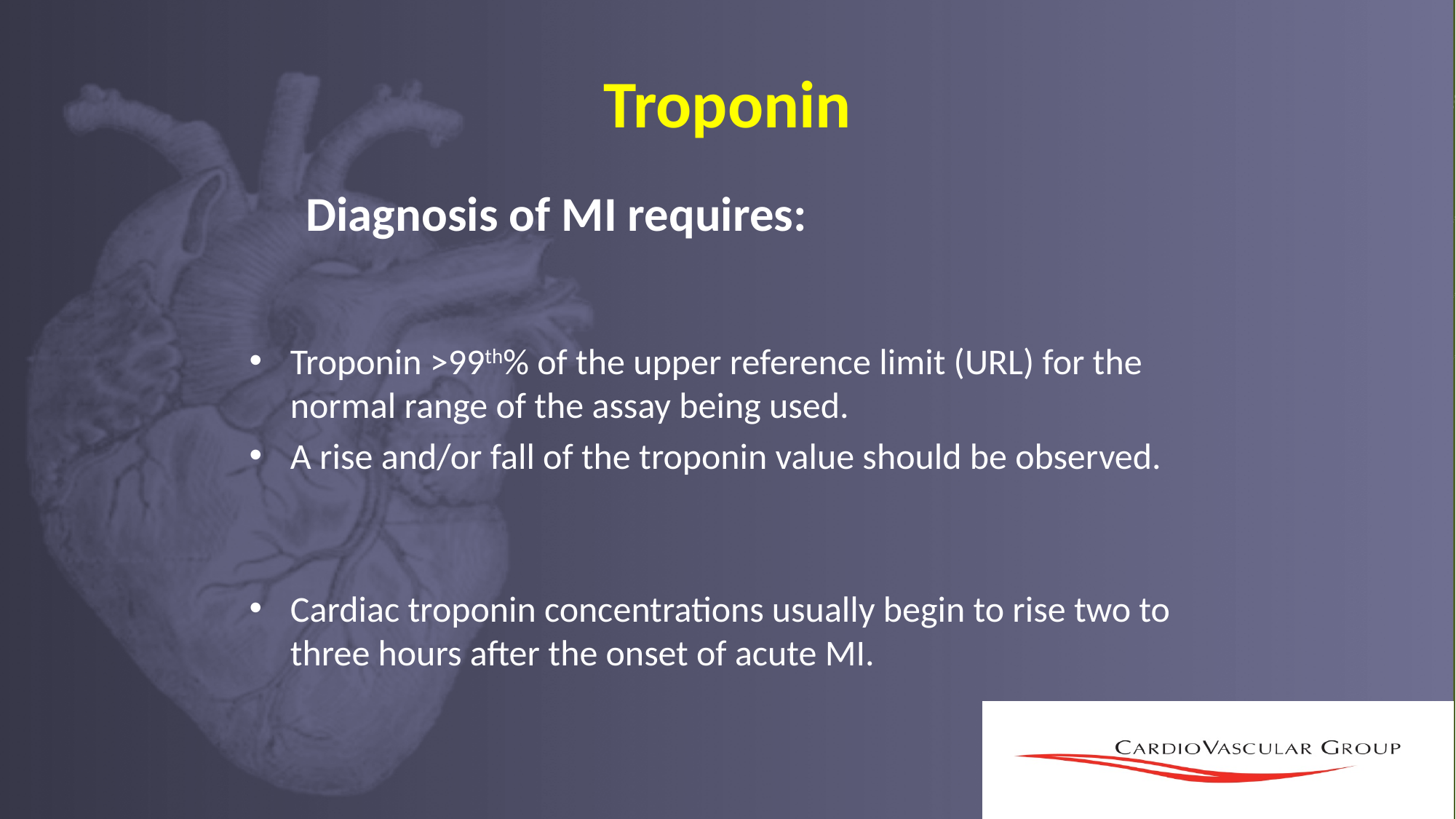

# Troponin
Diagnosis of MI requires:
Troponin >99th% of the upper reference limit (URL) for the normal range of the assay being used.
A rise and/or fall of the troponin value should be observed.

Cardiac troponin concentrations usually begin to rise two to three hours after the onset of acute MI.